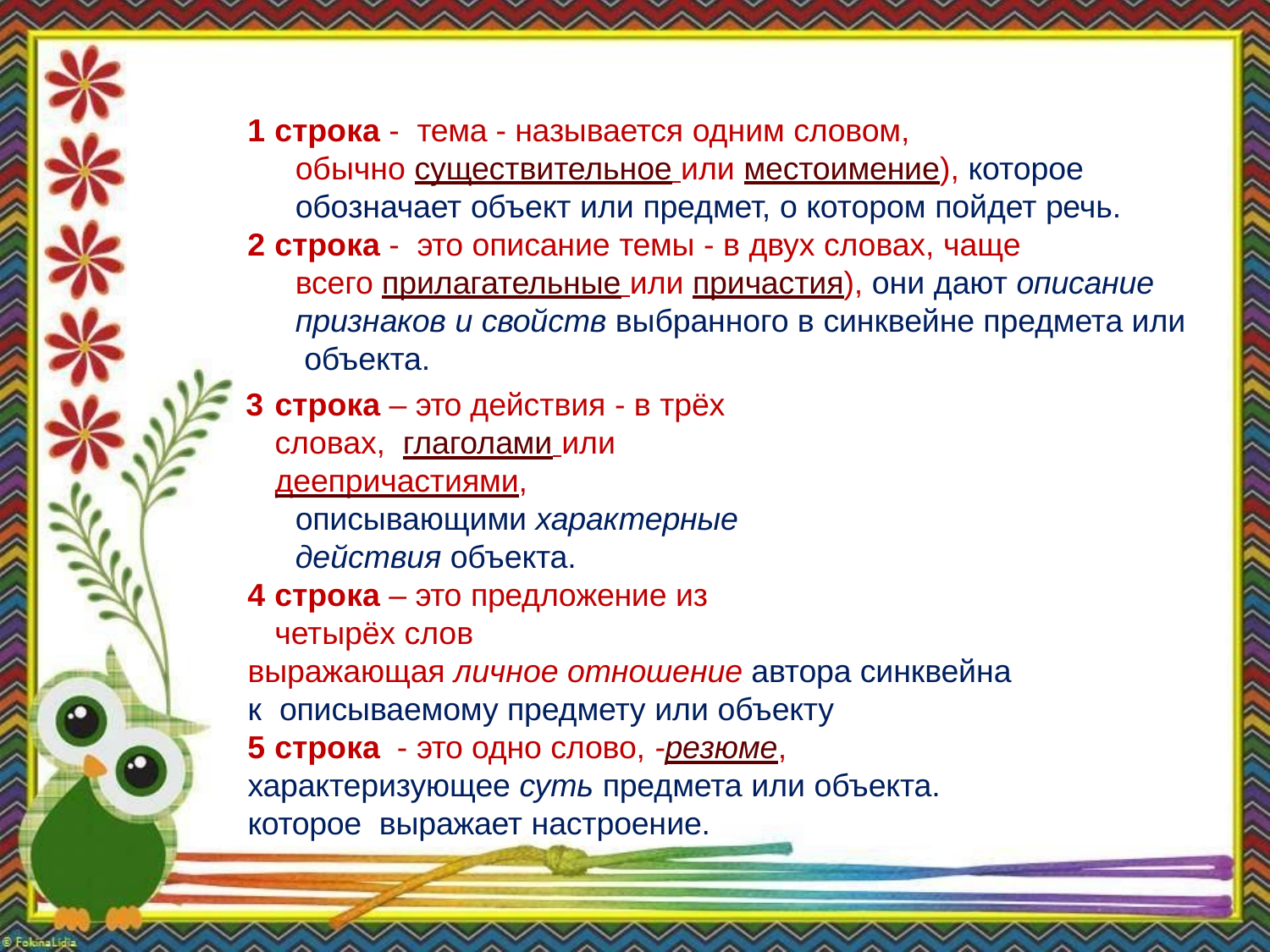

строка - тема - называется одним словом,
обычно существительное или местоимение), которое
обозначает объект или предмет, о котором пойдет речь.
строка - это описание темы - в двух словах, чаще
всего прилагательные или причастия), они дают описание  признаков и свойств выбранного в синквейне предмета или  объекта.
строка – это действия - в трёх словах,  глаголами или деепричастиями,
описывающими характерные действия объекта.
строка – это предложение из четырёх слов
выражающая личное отношение автора синквейна к  описываемому предмету или объекту
строка - это одно слово, -резюме,
характеризующее суть предмета или объекта. которое  выражает настроение.